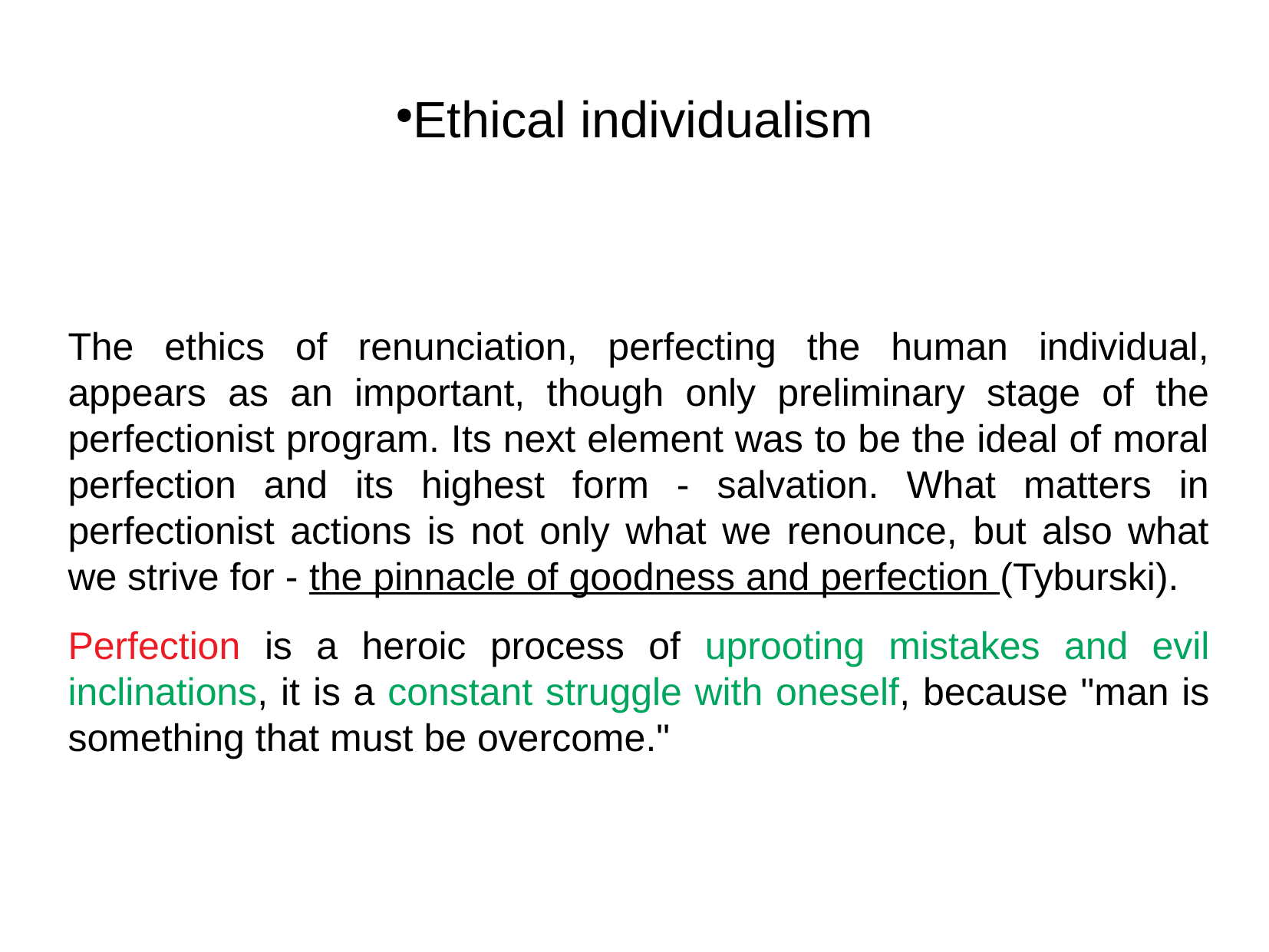

Ethical individualism
The ethics of renunciation, perfecting the human individual, appears as an important, though only preliminary stage of the perfectionist program. Its next element was to be the ideal of moral perfection and its highest form - salvation. What matters in perfectionist actions is not only what we renounce, but also what we strive for - the pinnacle of goodness and perfection (Tyburski).
Perfection is a heroic process of uprooting mistakes and evil inclinations, it is a constant struggle with oneself, because "man is something that must be overcome."